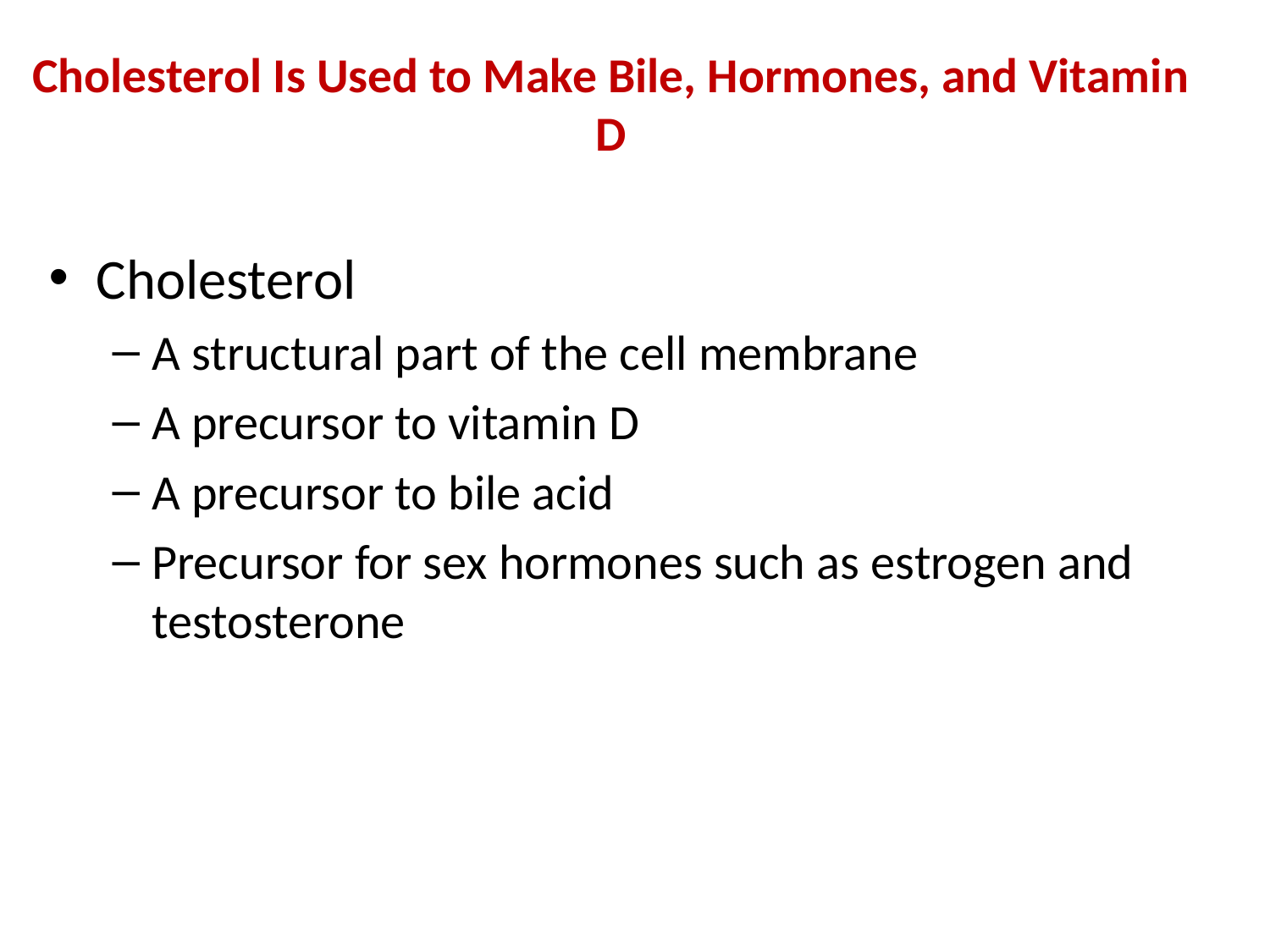

Cholesterol Is Used to Make Bile, Hormones, and Vitamin D
Cholesterol
A structural part of the cell membrane
A precursor to vitamin D
A precursor to bile acid
Precursor for sex hormones such as estrogen and testosterone